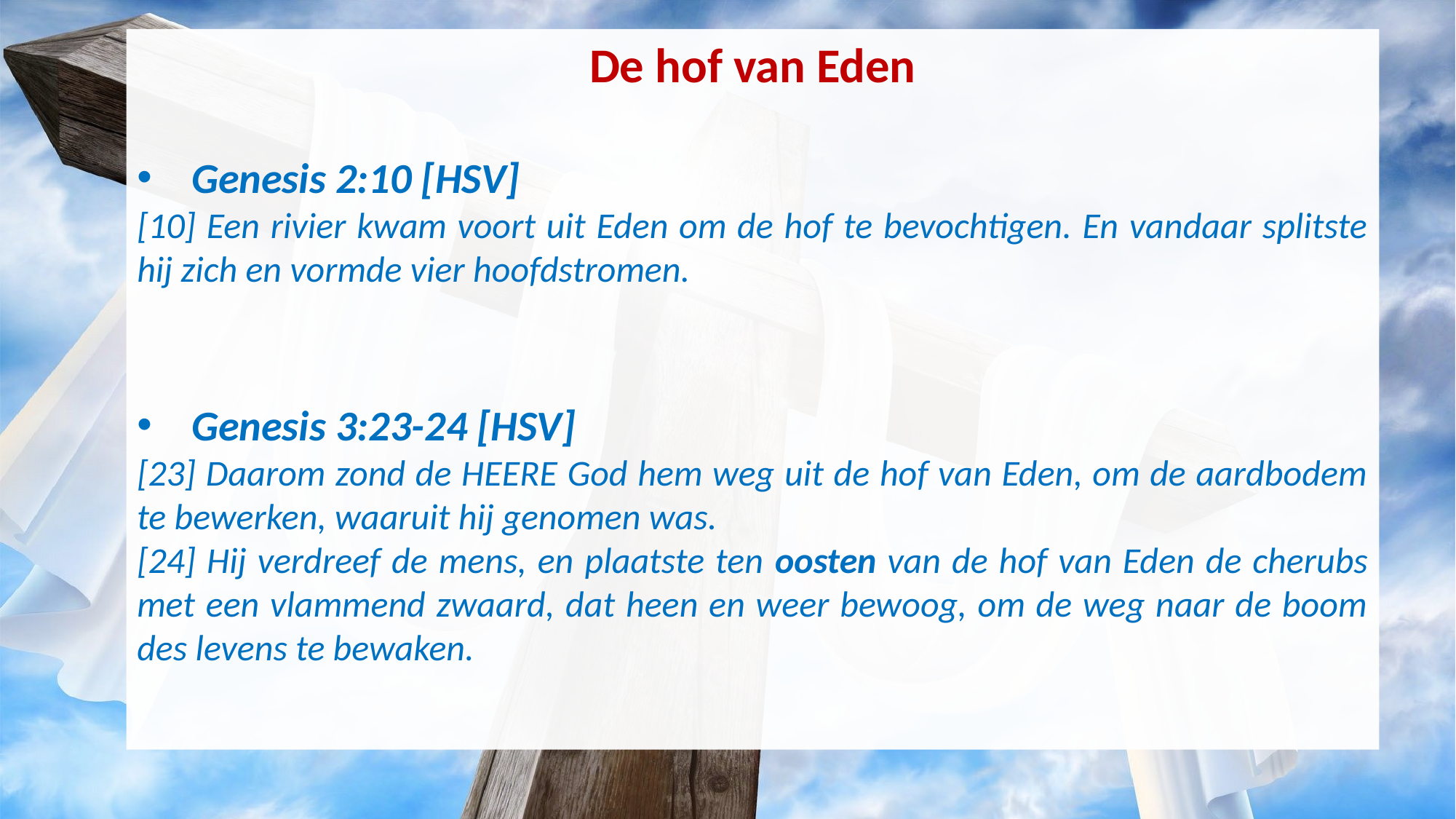

De hof van Eden

Genesis 2:10 [HSV]
[10] Een rivier kwam voort uit Eden om de hof te bevochtigen. En vandaar splitste hij zich en vormde vier hoofdstromen.

Genesis 3:23-24 [HSV]
[23] Daarom zond de HEERE God hem weg uit de hof van Eden, om de aardbodem te bewerken, waaruit hij genomen was.
[24] Hij verdreef de mens, en plaatste ten oosten van de hof van Eden de cherubs met een vlammend zwaard, dat heen en weer bewoog, om de weg naar de boom des levens te bewaken.